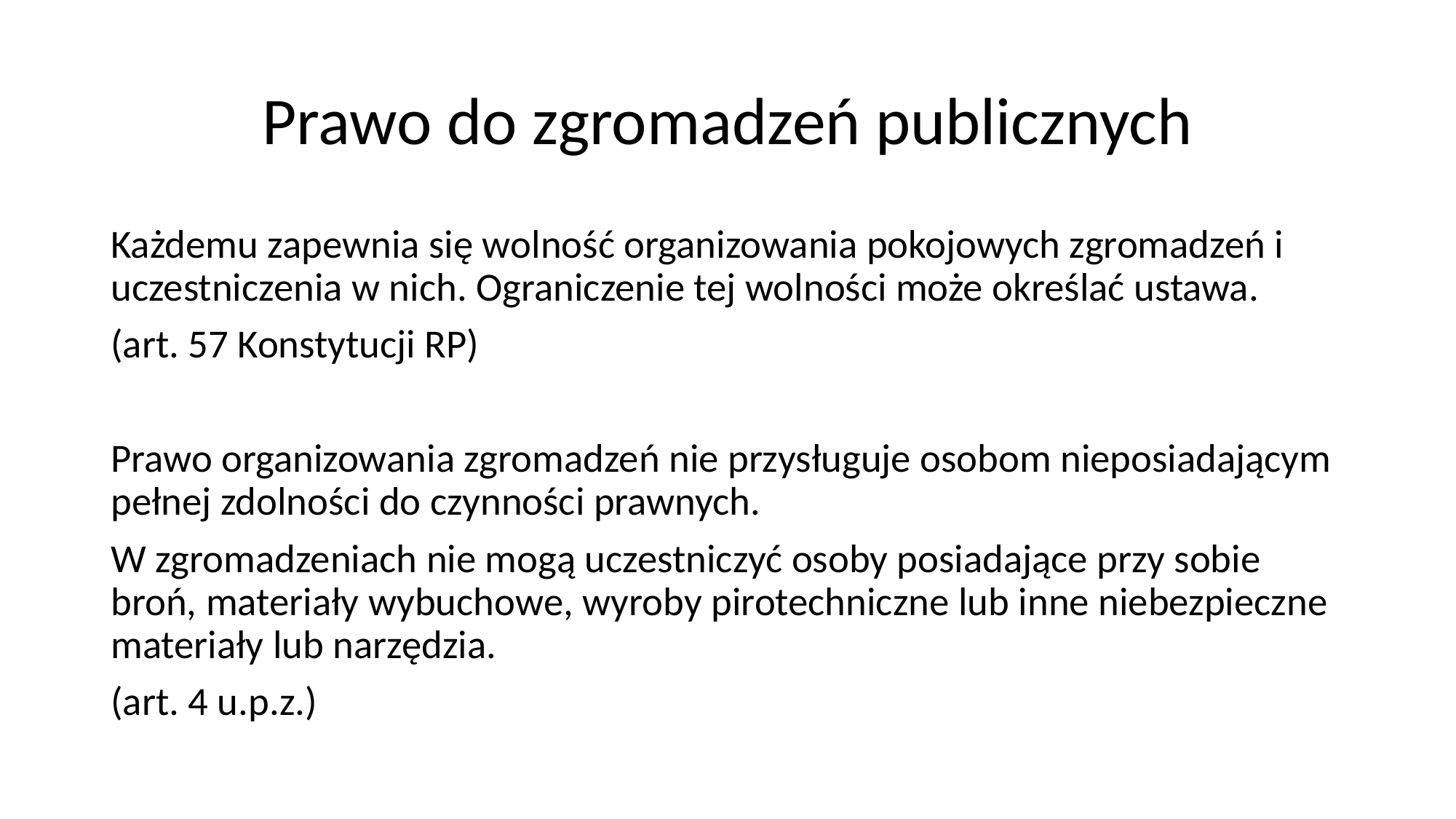

# Prawo do zgromadzeń publicznych
Każdemu zapewnia się wolność organizowania pokojowych zgromadzeń i uczestniczenia w nich. Ograniczenie tej wolności może określać ustawa.
(art. 57 Konstytucji RP)

Prawo organizowania zgromadzeń nie przysługuje osobom nieposiadającym pełnej zdolności do czynności prawnych.
W zgromadzeniach nie mogą uczestniczyć osoby posiadające przy sobie broń, materiały wybuchowe, wyroby pirotechniczne lub inne niebezpieczne materiały lub narzędzia.
(art. 4 u.p.z.)